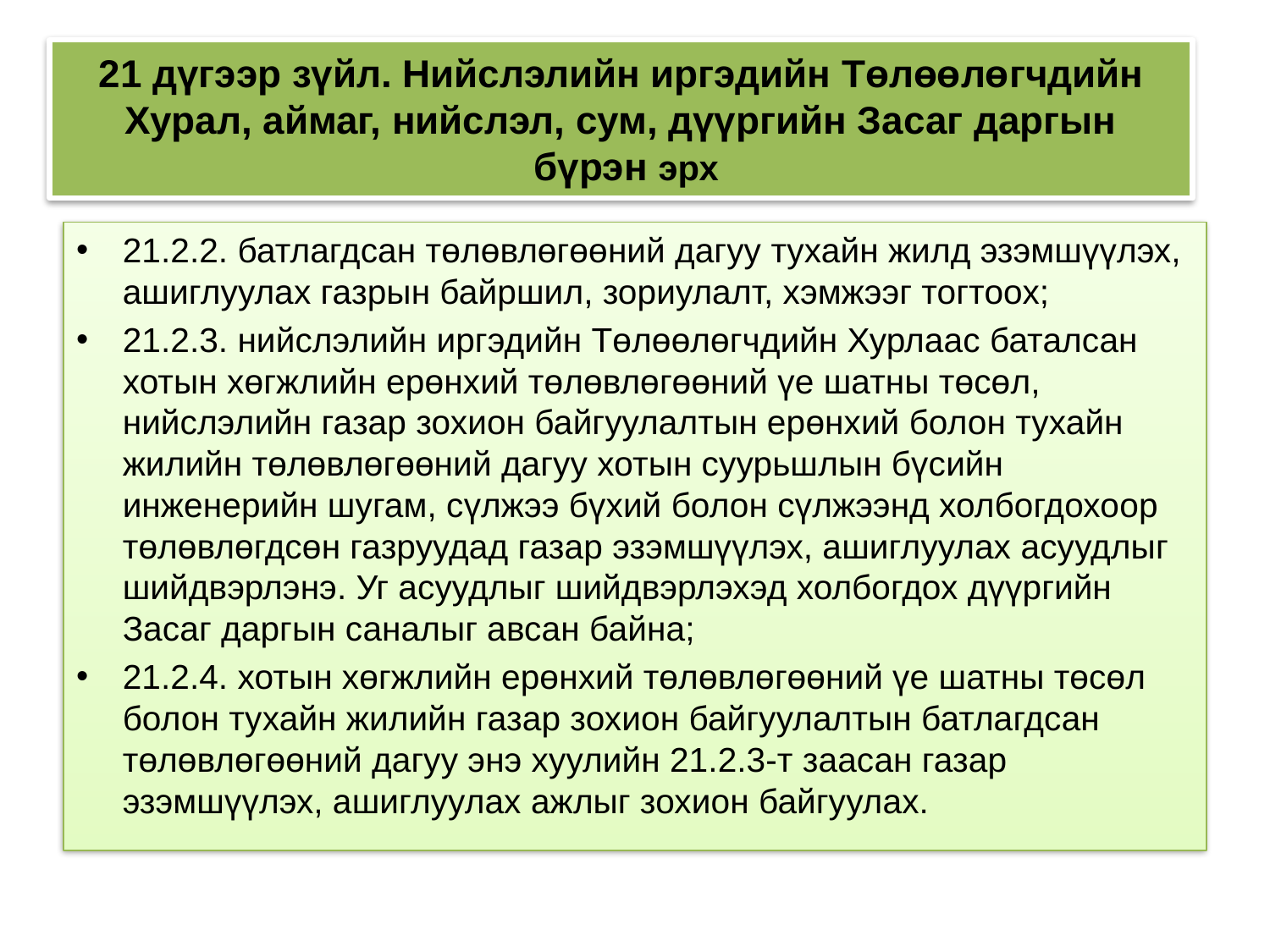

# 21 дүгээр зүйл. Нийслэлийн иргэдийн Төлөөлөгчдийн Хурал, аймаг, нийслэл, сум, дүүргийн Засаг даргын  бүрэн эрх
21.2.2. батлагдсан төлөвлөгөөний дагуу тухайн жилд эзэмшүүлэх, ашиглуулах газрын байршил, зориулалт, хэмжээг тогтоох;
21.2.3. нийслэлийн иргэдийн Төлөөлөгчдийн Хурлаас баталсан хотын хөгжлийн ерөнхий төлөвлөгөөний үе шатны төсөл, нийслэлийн газар зохион байгуулалтын ерөнхий болон тухайн жилийн төлөвлөгөөний дагуу хотын суурьшлын бүсийн инженерийн шугам, сүлжээ бүхий болон сүлжээнд холбогдохоор төлөвлөгдсөн газруудад газар эзэмшүүлэх, ашиглуулах асуудлыг шийдвэрлэнэ. Уг асуудлыг шийдвэрлэхэд холбогдох дүүргийн Засаг даргын саналыг авсан байна;
21.2.4. хотын хөгжлийн ерөнхий төлөвлөгөөний үе шатны төсөл болон тухайн жилийн газар зохион байгуулалтын батлагдсан төлөвлөгөөний дагуу энэ хуулийн 21.2.3-т заасан газар эзэмшүүлэх, ашиглуулах ажлыг зохион байгуулах.